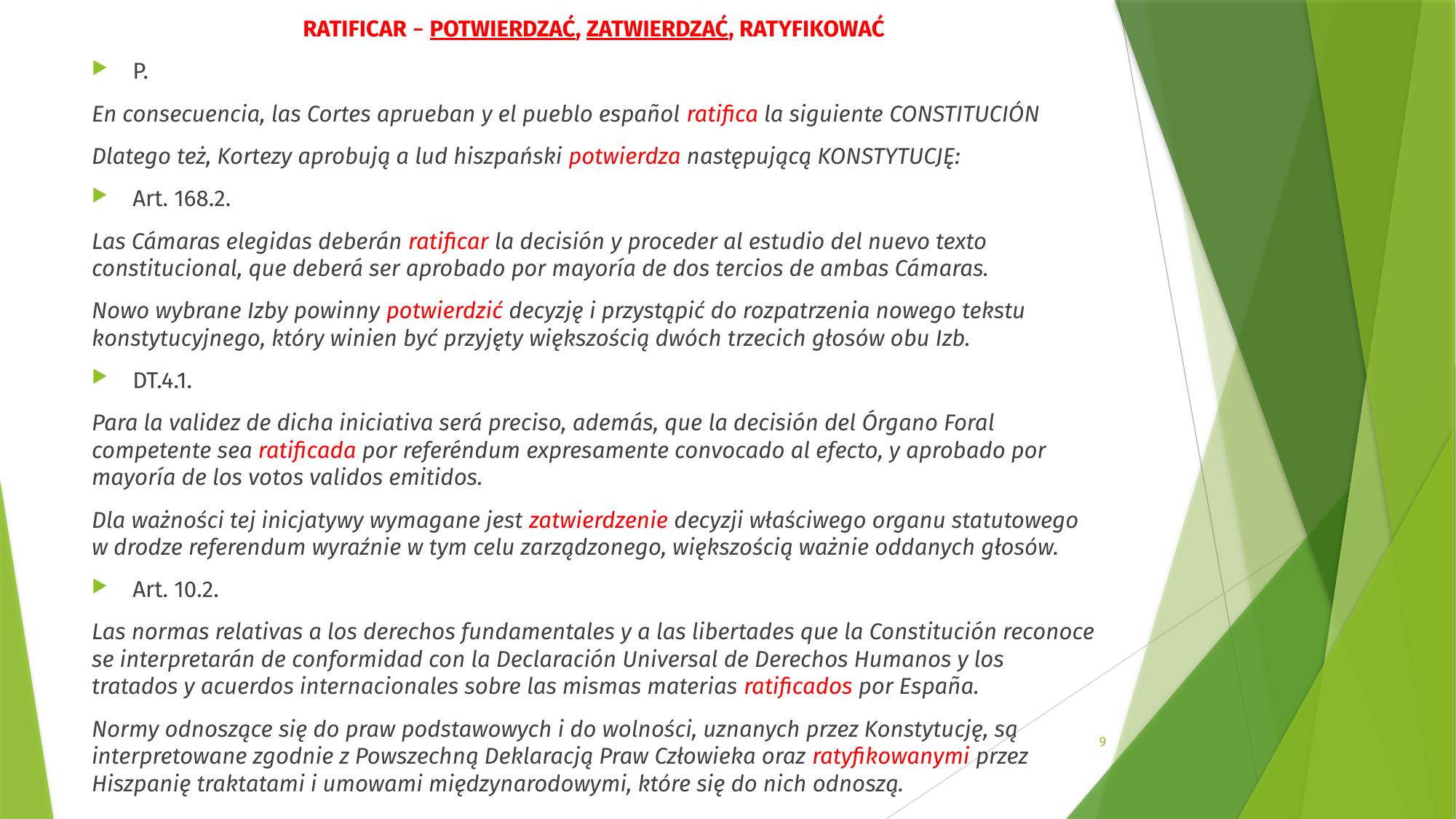

RATIFICAR – POTWIERDZAĆ, ZATWIERDZAĆ, RATYFIKOWAĆ
P.
En consecuencia, las Cortes aprueban y el pueblo español ratifica la siguiente CONSTITUCIÓN
Dlatego też, Kortezy aprobują a lud hiszpański potwierdza następującą KONSTYTUCJĘ:
Art. 168.2.
Las Cámaras elegidas deberán ratificar la decisión y proceder al estudio del nuevo texto constitucional, que deberá ser aprobado por mayoría de dos tercios de ambas Cámaras.
Nowo wybrane Izby powinny potwierdzić decyzję i przystąpić do rozpatrzenia nowego tekstu konstytucyjnego, który winien być przyjęty większością dwóch trzecich głosów obu Izb.
DT.4.1.
Para la validez de dicha iniciativa será preciso, además, que la decisión del Órgano Foral competente sea ratificada por referéndum expresamente convocado al efecto, y aprobado por mayoría de los votos validos emitidos.
Dla ważności tej inicjatywy wymagane jest zatwierdzenie decyzji właściwego organu statutowego w drodze referendum wyraźnie w tym celu zarządzonego, większością ważnie oddanych głosów.
Art. 10.2.
Las normas relativas a los derechos fundamentales y a las libertades que la Constitución reconoce se interpretarán de conformidad con la Declaración Universal de Derechos Humanos y los tratados y acuerdos internacionales sobre las mismas materias ratificados por España.
Normy odnoszące się do praw podstawowych i do wolności, uznanych przez Konstytucję, są interpretowane zgodnie z Powszechną Deklaracją Praw Człowieka oraz ratyfikowanymi przez Hiszpanię traktatami i umowami międzynarodowymi, które się do nich odnoszą.

9